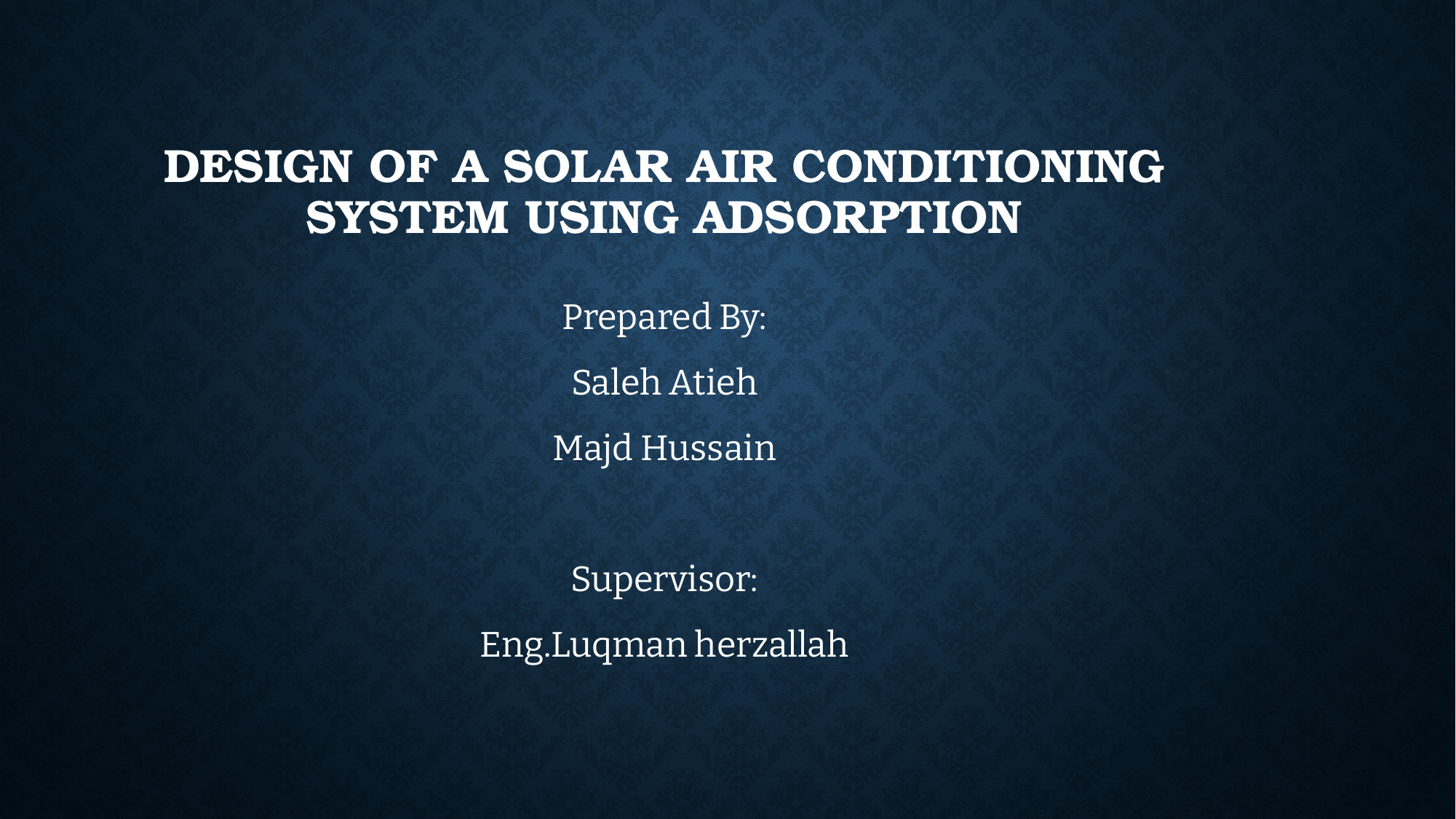

# Design of a Solar Air Conditioning System Using Adsorption
Prepared By:
Saleh Atieh
Majd Hussain

Supervisor:
Eng.Luqman herzallah